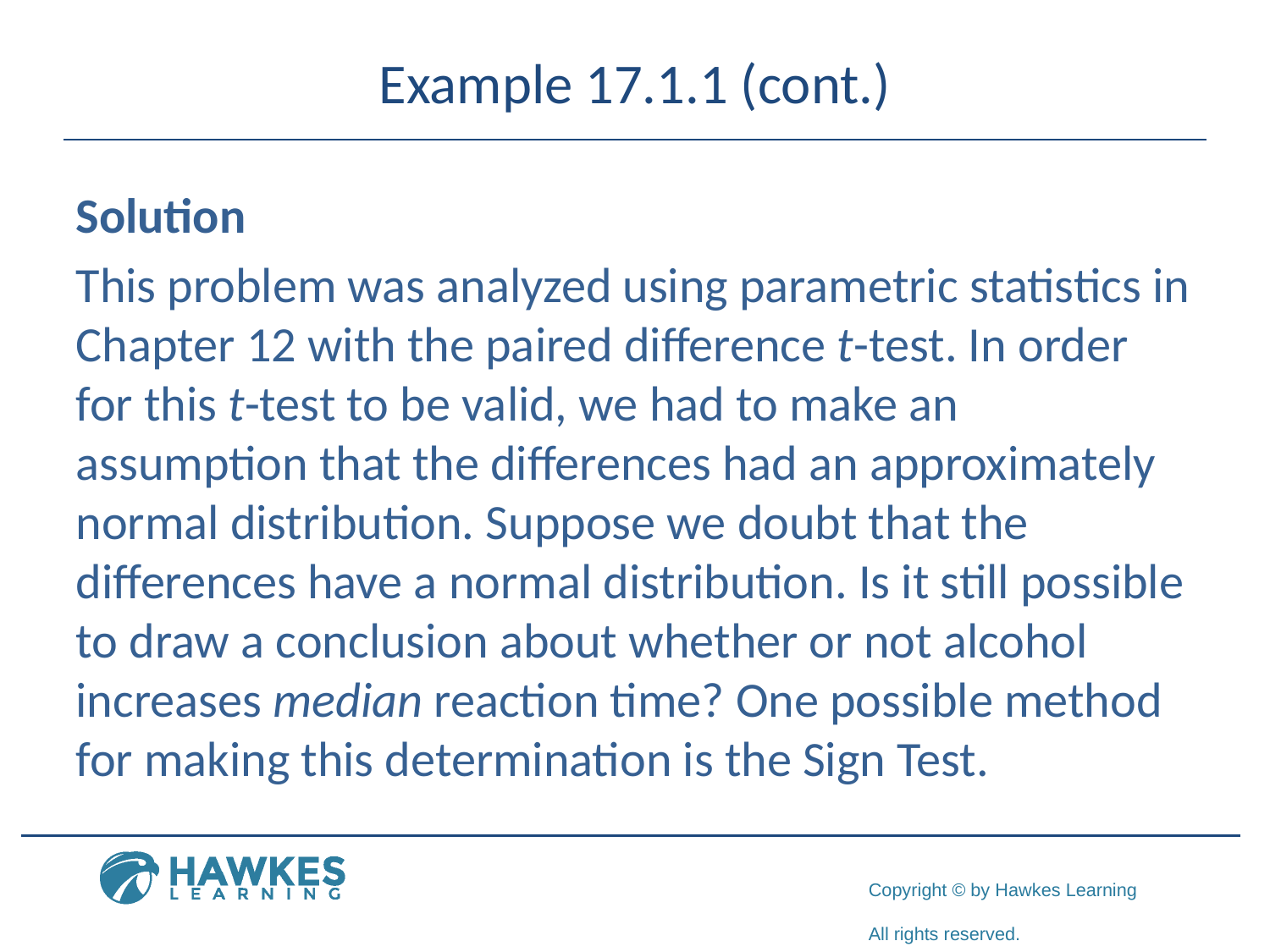

# Example 17.1.1 (cont.)
Solution
This problem was analyzed using parametric statistics in Chapter 12 with the paired difference t-test. In order for this t-test to be valid, we had to make an assumption that the differences had an approximately normal distribution. Suppose we doubt that the differences have a normal distribution. Is it still possible to draw a conclusion about whether or not alcohol increases median reaction time? One possible method for making this determination is the Sign Test.